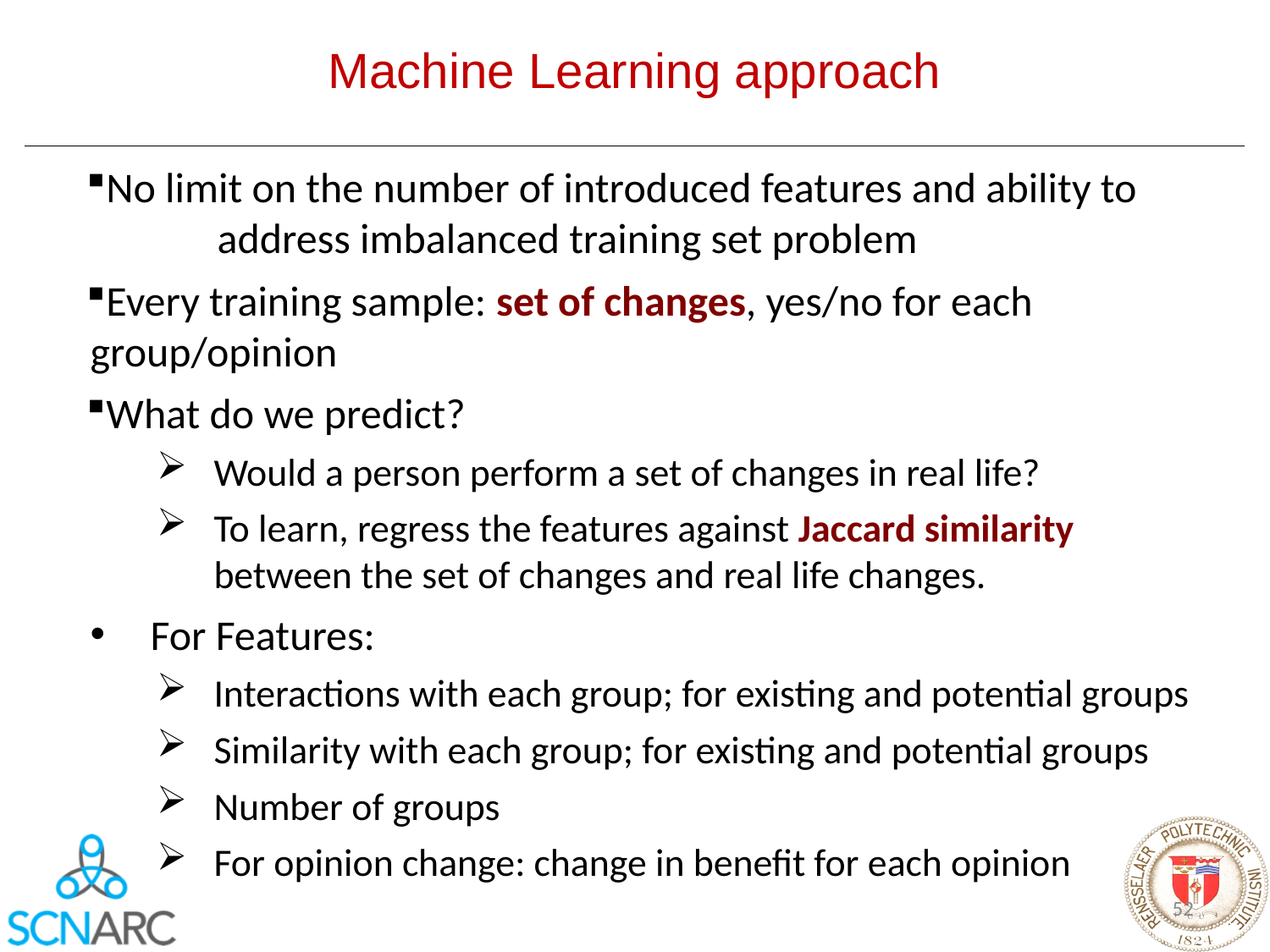

# Machine Learning approach
No limit on the number of introduced features and ability to 	address imbalanced training set problem
Every training sample: set of changes, yes/no for each 	group/opinion
What do we predict?
Would a person perform a set of changes in real life?
To learn, regress the features against Jaccard similarity between the set of changes and real life changes.
For Features:
Interactions with each group; for existing and potential groups
Similarity with each group; for existing and potential groups
Number of groups
For opinion change: change in benefit for each opinion

52